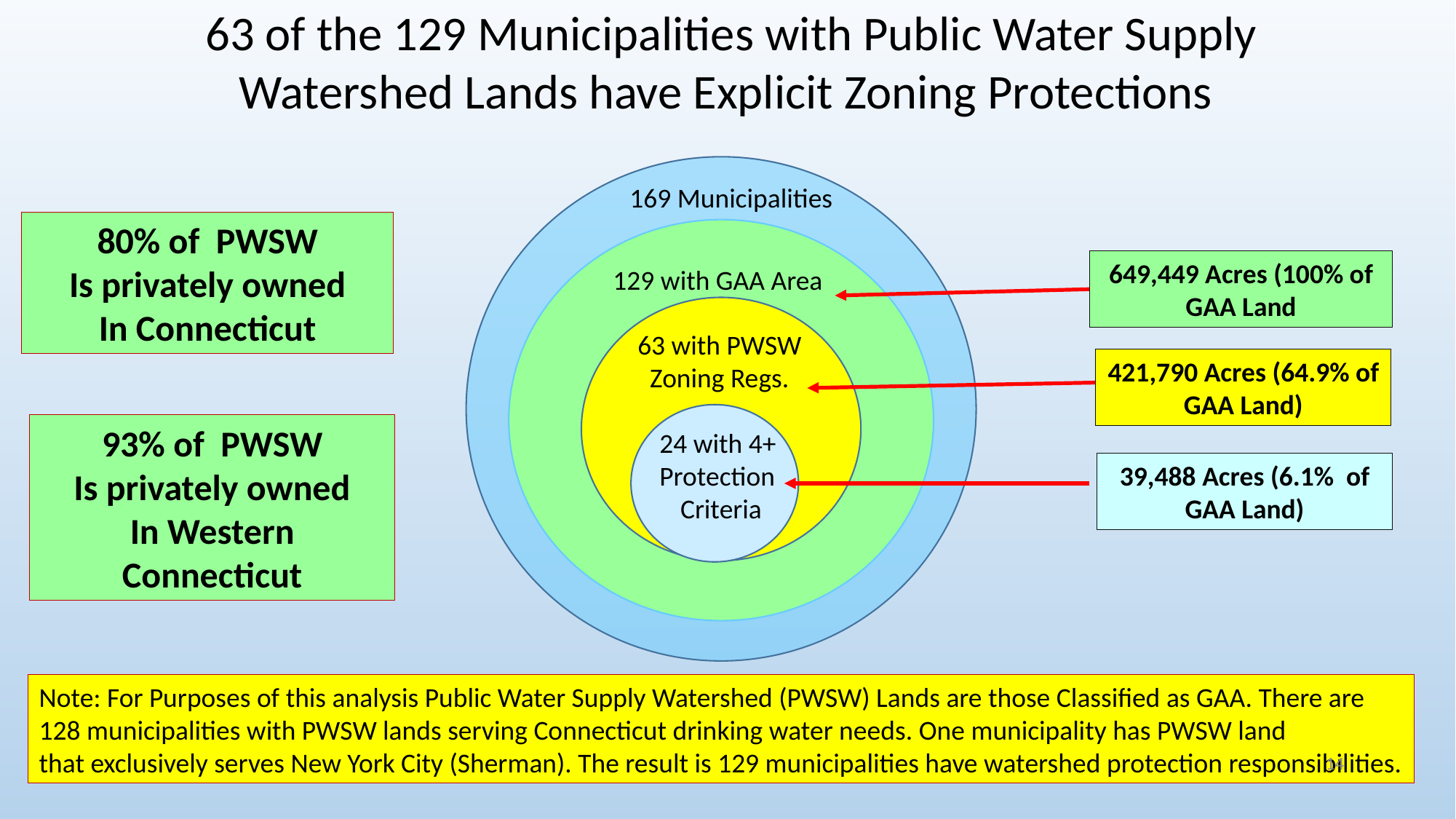

63 of the 129 Municipalities with Public Water Supply Watershed Lands have Explicit Zoning Protections

169 Municipalities
80% of  PWSW
Is privately owned
In Connecticut

649,449 Acres (100% of GAA Land
129 with GAA Area

63 with PWSW
Zoning Regs.
421,790 Acres (64.9% of GAA Land)

93% of  PWSW
Is privately owned
In Western Connecticut
24 with 4+
Protection
Criteria
39,488 Acres (6.1%  of GAA Land)
Note: For Purposes of this analysis Public Water Supply Watershed (PWSW) Lands are those Classified as GAA. There are
128 municipalities with PWSW lands serving Connecticut drinking water needs. One municipality has PWSW land
that exclusively serves New York City (Sherman). The result is 129 municipalities have watershed protection responsibilities.
14